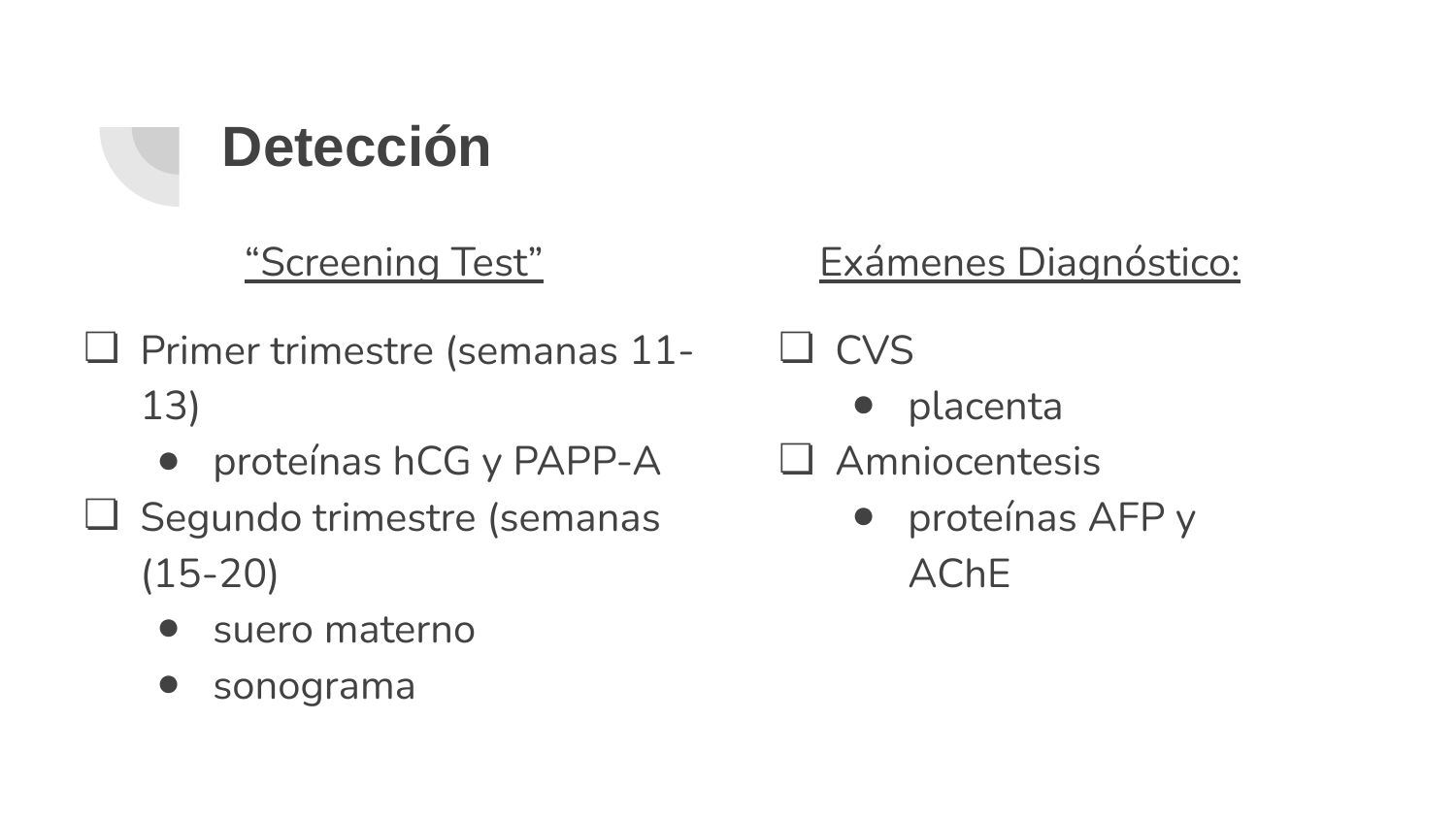

# Detección
“Screening Test”
Primer trimestre (semanas 11-13)
proteínas hCG y PAPP-A
Segundo trimestre (semanas (15-20)
suero materno
sonograma
Exámenes Diagnóstico:
CVS
placenta
Amniocentesis
proteínas AFP y AChE